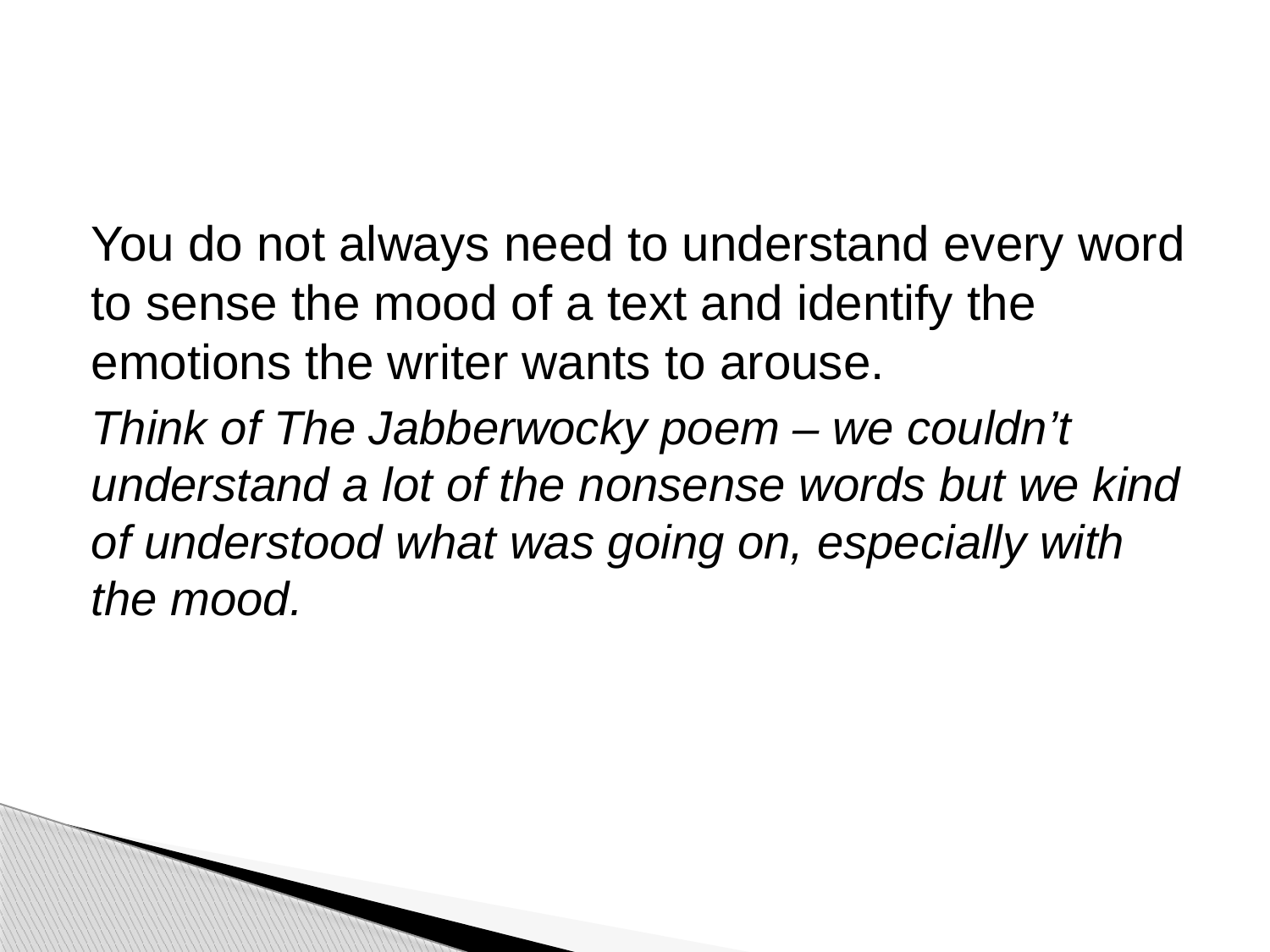

#
You do not always need to understand every word to sense the mood of a text and identify the emotions the writer wants to arouse.
Think of The Jabberwocky poem – we couldn’t understand a lot of the nonsense words but we kind of understood what was going on, especially with the mood.